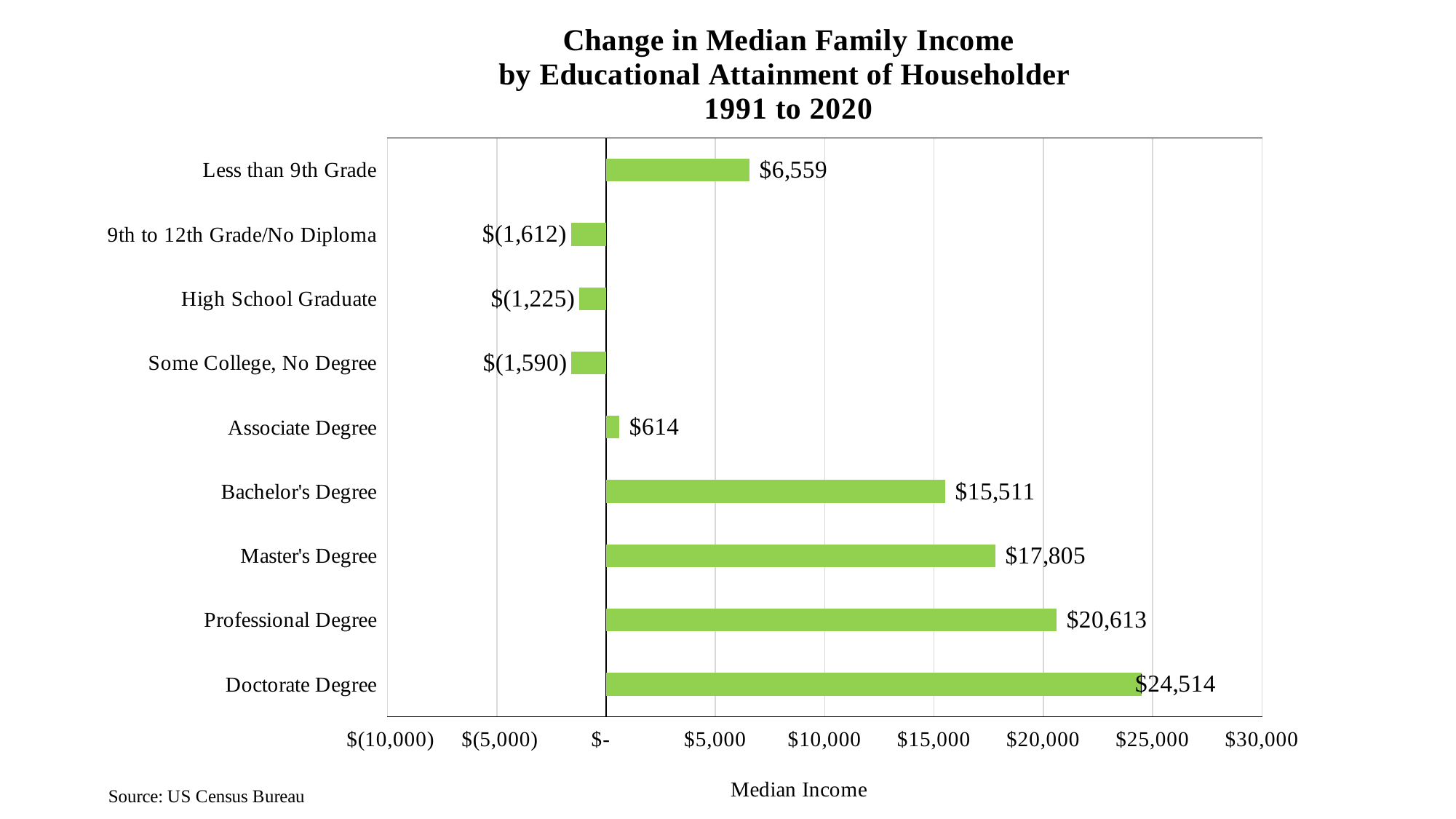

### Chart:  Change in Median Family Income
by Educational Attainment of Householder
1991 to 2020

| Category |  |
|---|---|
| Less than 9th Grade | 6559.0 |
| 9th to 12th Grade/No Diploma | -1612.0 |
| High School Graduate | -1225.0 |
| Some College, No Degree | -1590.0 |
| Associate Degree | 614.0 |
| Bachelor's Degree | 15511.0 |
| Master's Degree | 17805.0 |
| Professional Degree | 20613.0 |
| Doctorate Degree | 24514.0 |